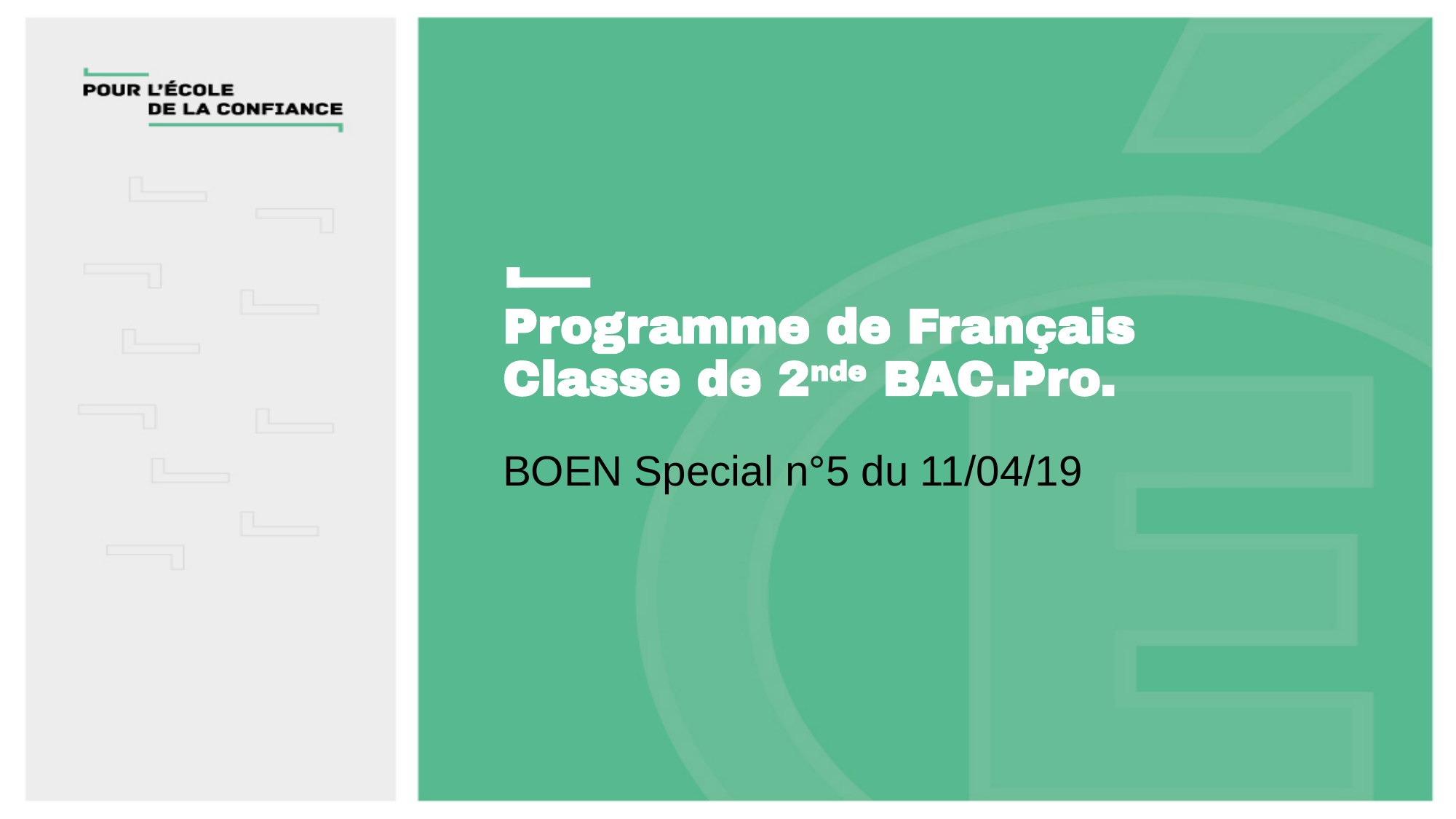

# Programme de Français Classe de 2nde BAC.Pro.
BOEN Special n°5 du 11/04/19